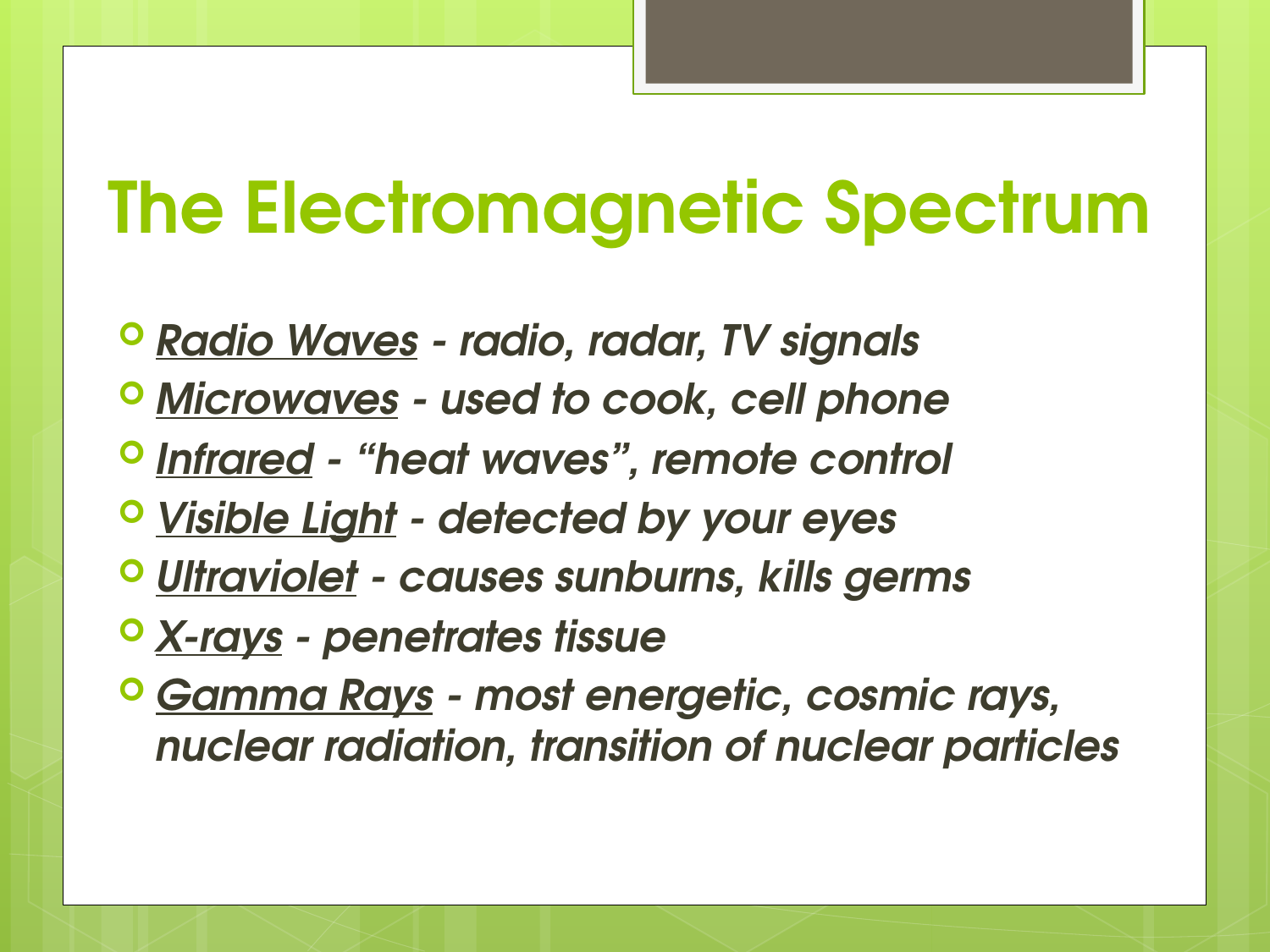

# The Electromagnetic Spectrum
Radio Waves - radio, radar, TV signals
Microwaves - used to cook, cell phone
Infrared - “heat waves”, remote control
Visible Light - detected by your eyes
Ultraviolet - causes sunburns, kills germs
X-rays - penetrates tissue
Gamma Rays - most energetic, cosmic rays, nuclear radiation, transition of nuclear particles